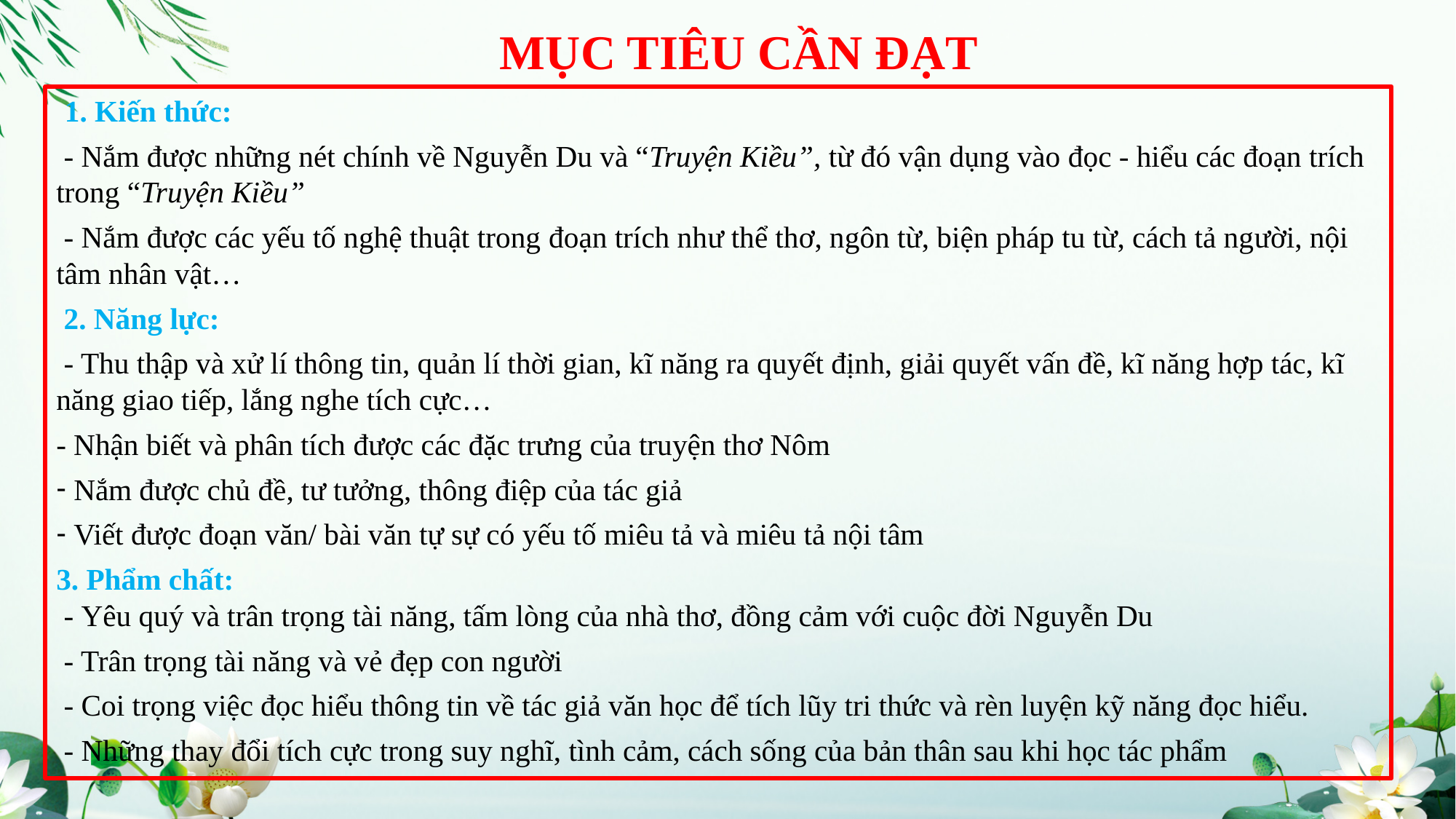

# MỤC TIÊU CẦN ĐẠT
 1. Kiến thức:
 - Nắm được những nét chính về Nguyễn Du và “Truyện Kiều”, từ đó vận dụng vào đọc - hiểu các đoạn trích trong “Truyện Kiều”
 - Nắm được các yếu tố nghệ thuật trong đoạn trích như thể thơ, ngôn từ, biện pháp tu từ, cách tả người, nội tâm nhân vật…
 2. Năng lực:
 - Thu thập và xử lí thông tin, quản lí thời gian, kĩ năng ra quyết định, giải quyết vấn đề, kĩ năng hợp tác, kĩ năng giao tiếp, lắng nghe tích cực…
- Nhận biết và phân tích được các đặc trưng của truyện thơ Nôm
 Nắm được chủ đề, tư tưởng, thông điệp của tác giả
 Viết được đoạn văn/ bài văn tự sự có yếu tố miêu tả và miêu tả nội tâm
3. Phẩm chất:
 - Yêu quý và trân trọng tài năng, tấm lòng của nhà thơ, đồng cảm với cuộc đời Nguyễn Du
 - Trân trọng tài năng và vẻ đẹp con người
 - Coi trọng việc đọc hiểu thông tin về tác giả văn học để tích lũy tri thức và rèn luyện kỹ năng đọc hiểu.
 - Những thay đổi tích cực trong suy nghĩ, tình cảm, cách sống của bản thân sau khi học tác phẩm